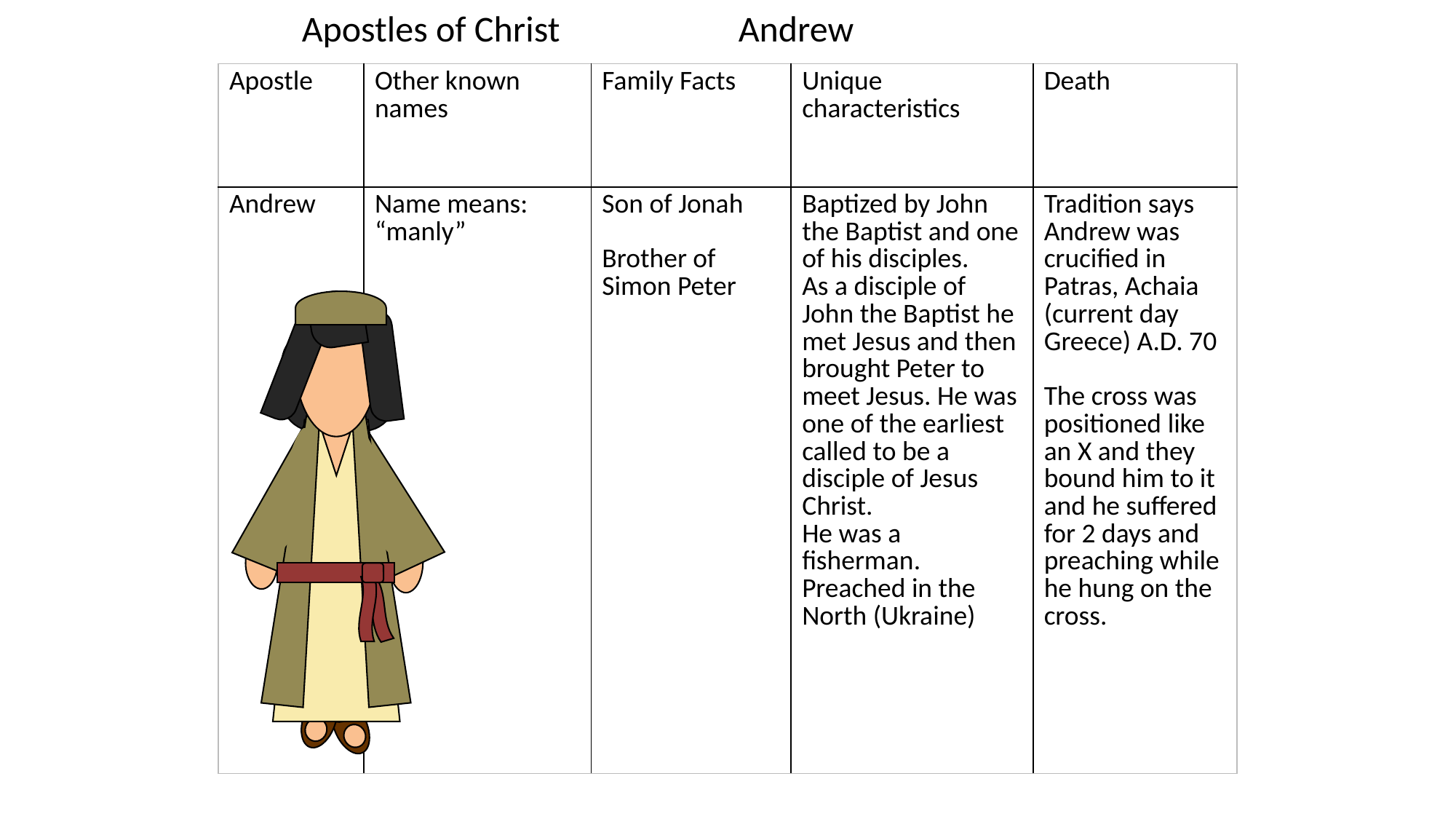

Apostles of Christ		Andrew
| Apostle | Other known names | Family Facts | Unique characteristics | Death |
| --- | --- | --- | --- | --- |
| Andrew | Name means: “manly” | Son of Jonah Brother of Simon Peter | Baptized by John the Baptist and one of his disciples. As a disciple of John the Baptist he met Jesus and then brought Peter to meet Jesus. He was one of the earliest called to be a disciple of Jesus Christ. He was a fisherman. Preached in the North (Ukraine) | Tradition says Andrew was crucified in Patras, Achaia (current day Greece) A.D. 70 The cross was positioned like an X and they bound him to it and he suffered for 2 days and preaching while he hung on the cross. |